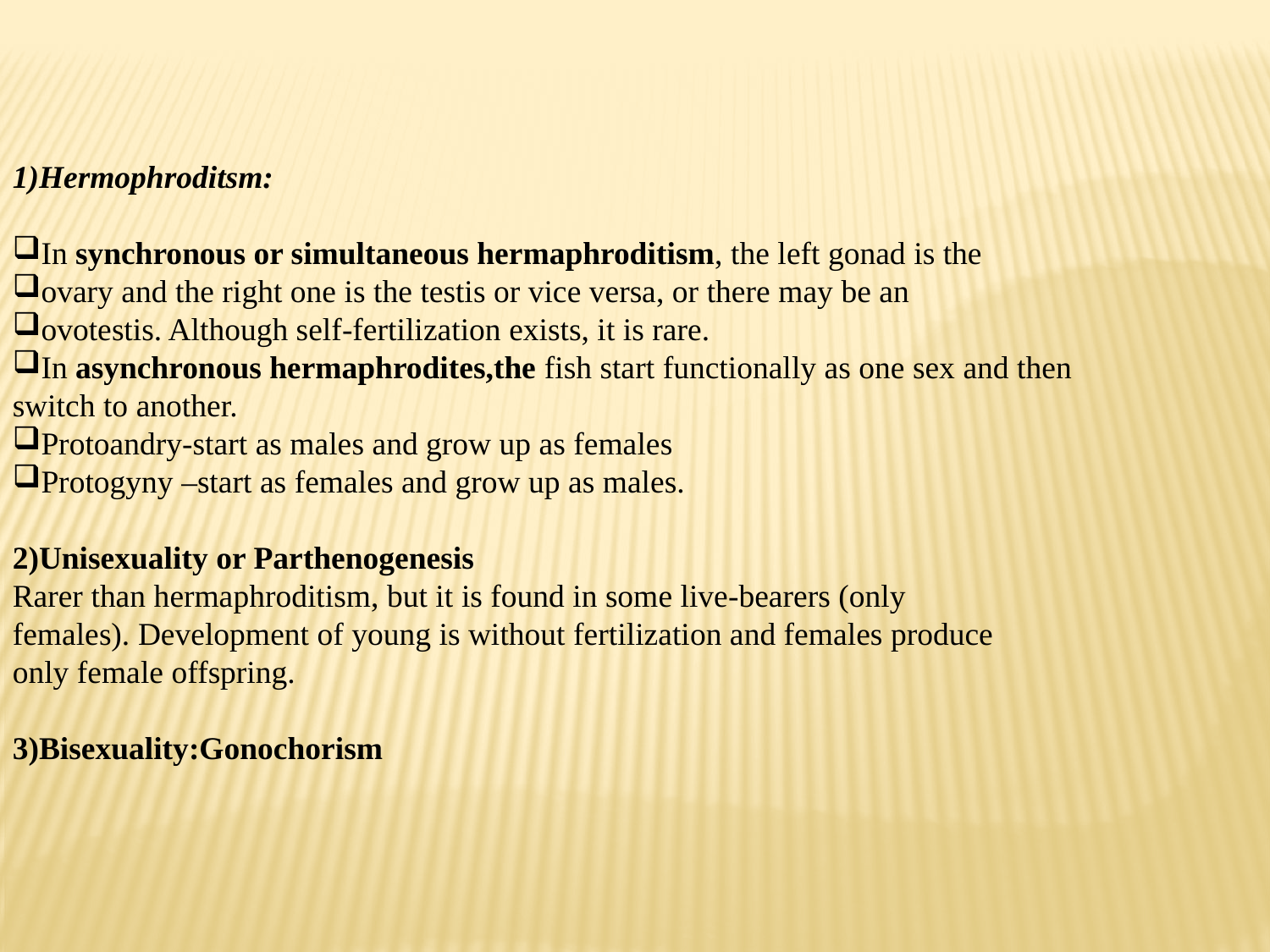

1)Hermophroditsm:

In synchronous or simultaneous hermaphroditism, the left gonad is the
ovary and the right one is the testis or vice versa, or there may be an
ovotestis. Although self-fertilization exists, it is rare.
In asynchronous hermaphrodites,the fish start functionally as one sex and then switch to another.
Protoandry-start as males and grow up as females
Protogyny –start as females and grow up as males.

2)Unisexuality or Parthenogenesis
Rarer than hermaphroditism, but it is found in some live-bearers (only
females). Development of young is without fertilization and females produce
only female offspring.

3)Bisexuality:Gonochorism